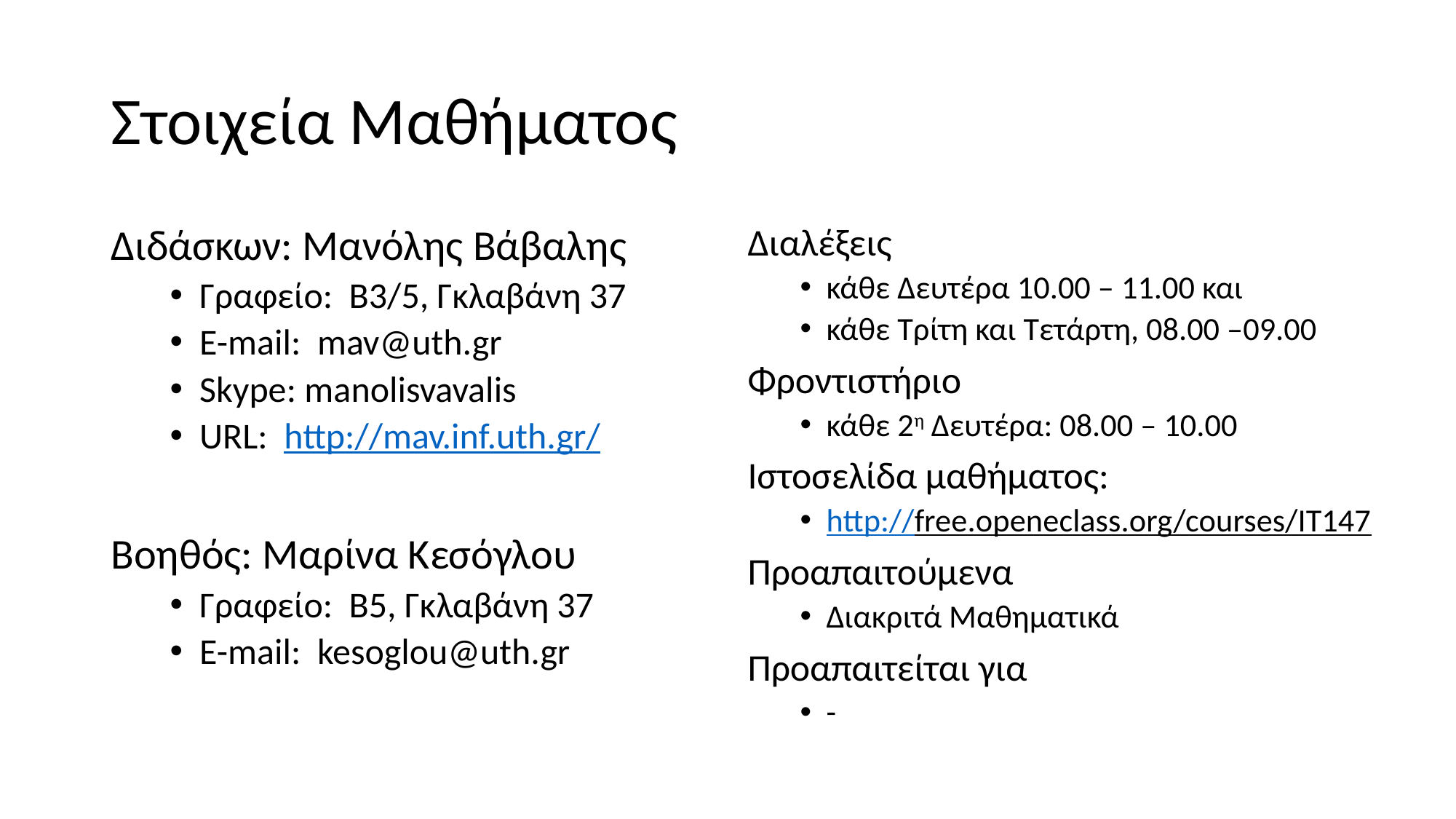

# Στοιχεία Μαθήματος
Διδάσκων: Μανόλης Βάβαλης
Γραφείο:  Β3/5, Γκλαβάνη 37
E-mail:  mav@uth.gr
Skype: manolisvavalis
URL:  http://mav.inf.uth.gr/

Βοηθός: Μαρίνα Κεσόγλου
Γραφείο:  Β5, Γκλαβάνη 37
E-mail:  kesoglou@uth.gr
Διαλέξεις
κάθε Δευτέρα 10.00 – 11.00 και
κάθε Τρίτη και Τετάρτη, 08.00 –09.00
Φροντιστήριο
κάθε 2η Δευτέρα: 08.00 – 10.00
Ιστοσελίδα μαθήματος:
http://free.openeclass.org/courses/IT147
Προαπαιτούμενα
Διακριτά Μαθηματικά
Προαπαιτείται για
-